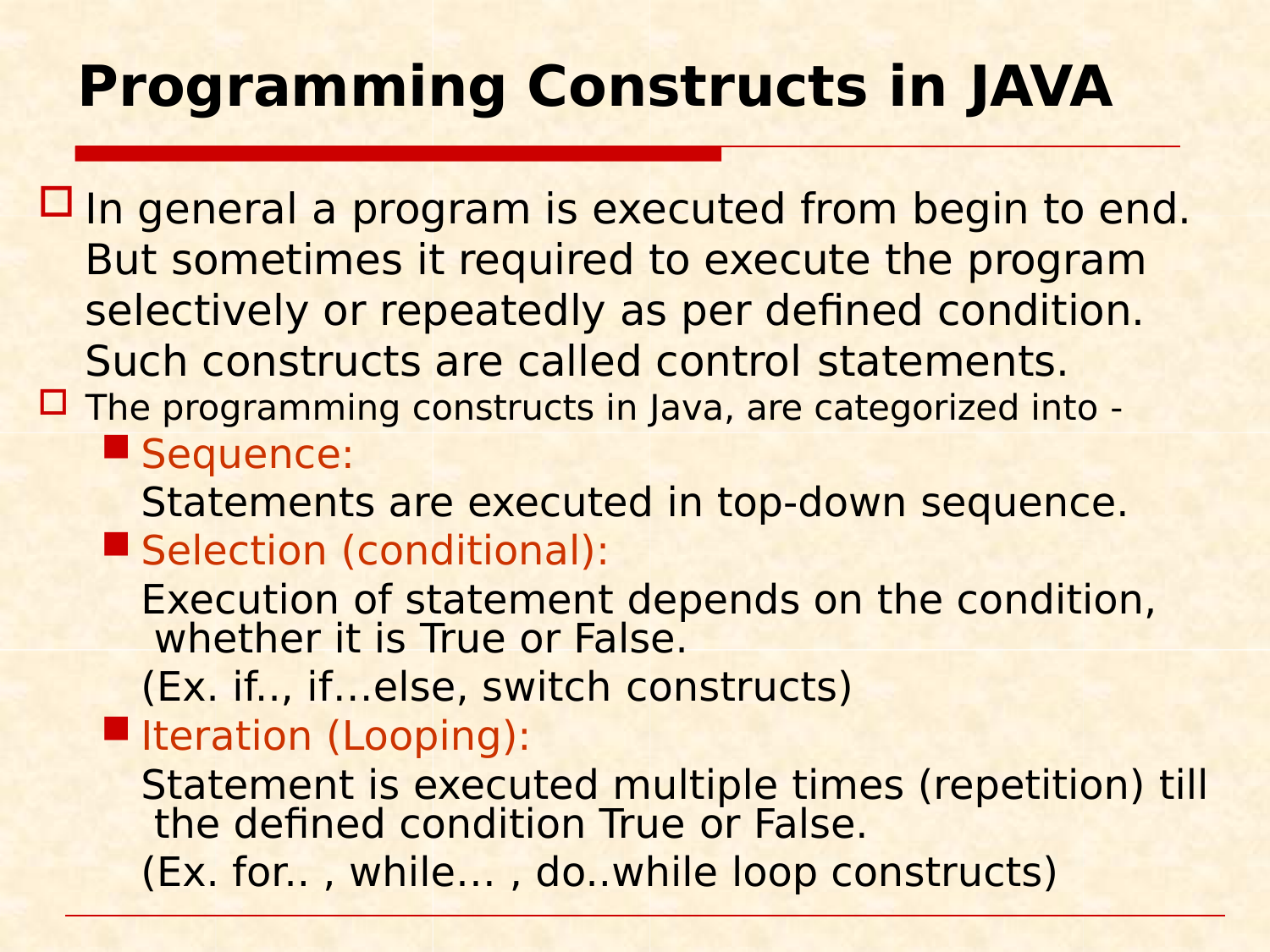

# Programming Constructs in JAVA

In general a program is executed from begin to end.  But sometimes it required to execute the program  selectively or repeatedly as per defined condition.  Such constructs are called control statements.
The programming constructs in Java, are categorized into -
Sequence:
Statements are executed in top-down sequence.
Selection (conditional):
Execution of statement depends on the condition,  whether it is True or False.
(Ex. if.., if…else, switch constructs)
Iteration (Looping):
Statement is executed multiple times (repetition) till  the defined condition True or False.
(Ex. for.. , while… , do..while loop constructs)